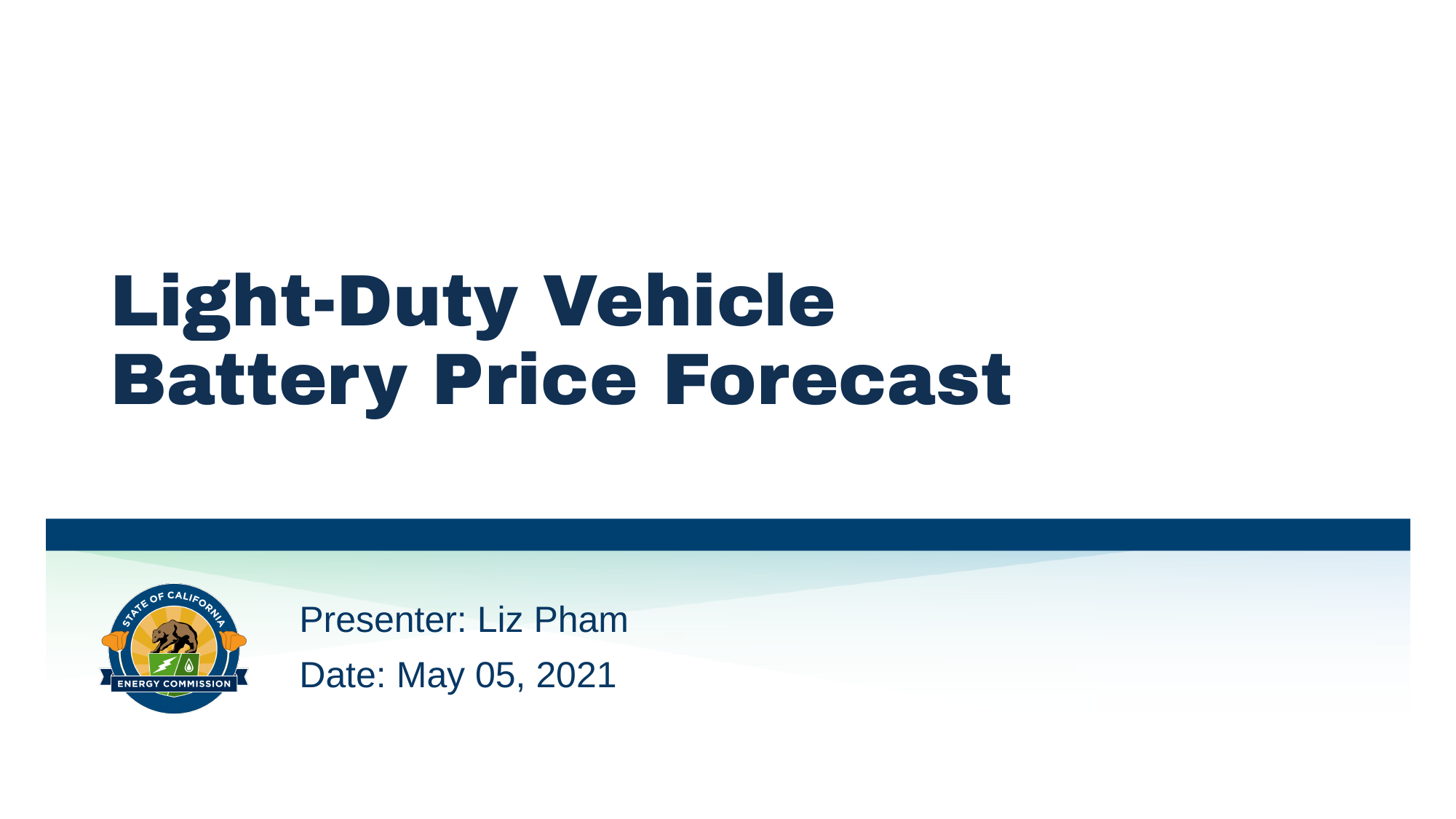

# Light-Duty Vehicle Battery Price Forecast
Presenter: Liz Pham
Date: May 05, 2021